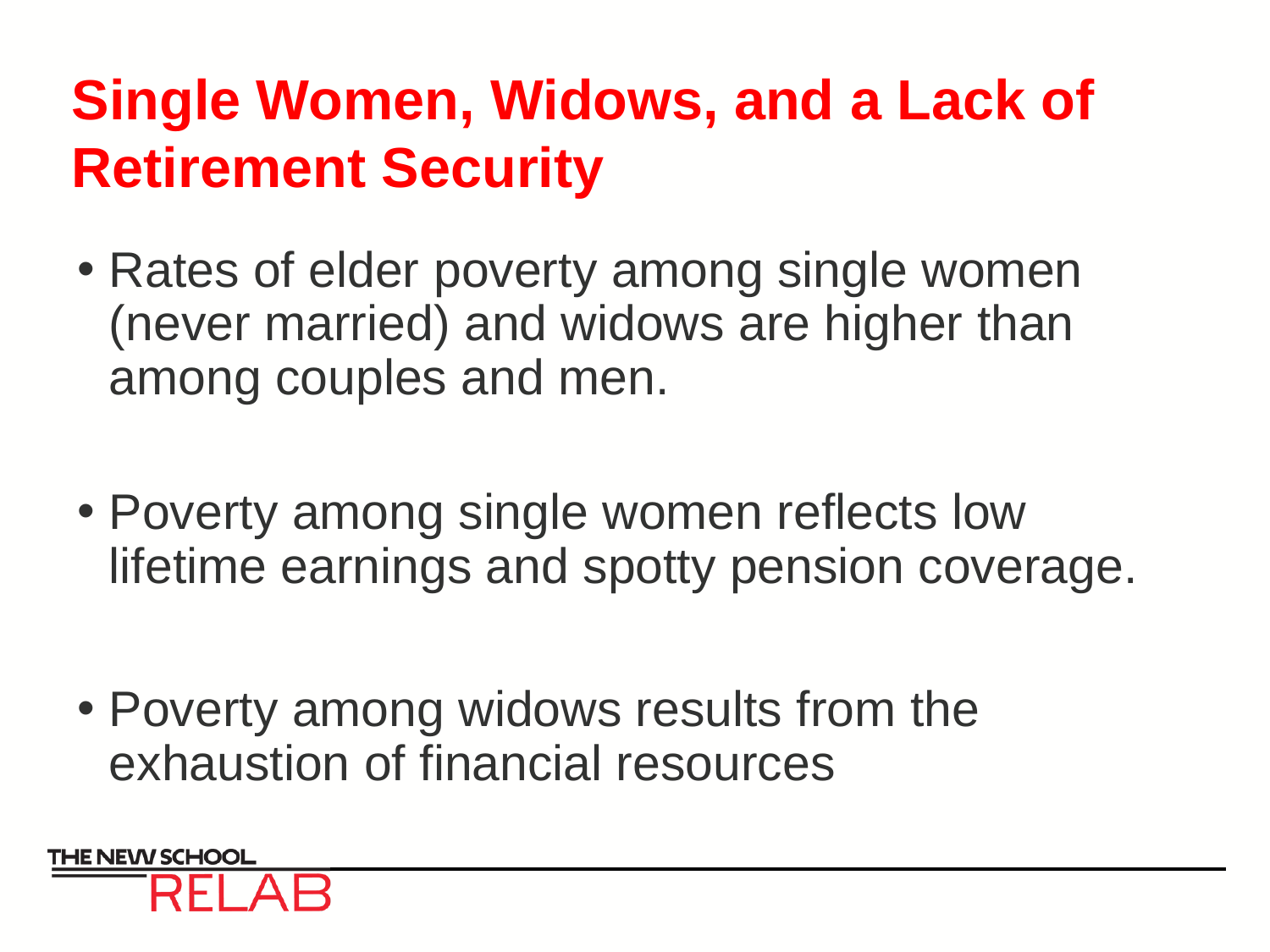

# Single Women, Widows, and a Lack of Retirement Security
Rates of elder poverty among single women (never married) and widows are higher than among couples and men.

Poverty among single women reflects low lifetime earnings and spotty pension coverage.

Poverty among widows results from the exhaustion of financial resources